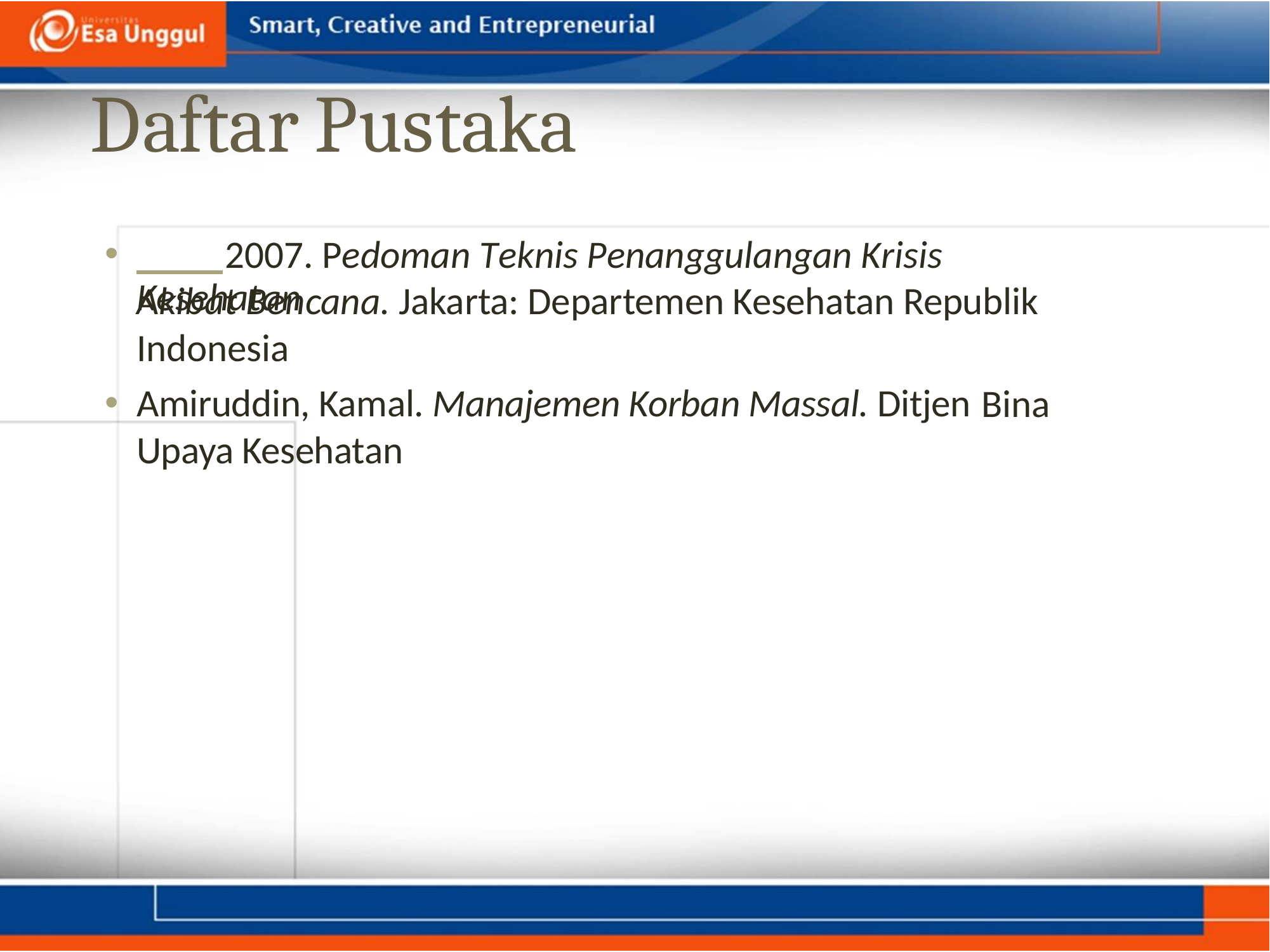

Daftar Pustaka

•
        2007. Pedoman Teknis Penanggulangan Krisis Kesehatan
Akibat Bencana. Jakarta: Departemen Kesehatan Republik
Indonesia
•
Amiruddin, Kamal. Manajemen Korban Massal. Ditjen
Upaya Kesehatan
Bina